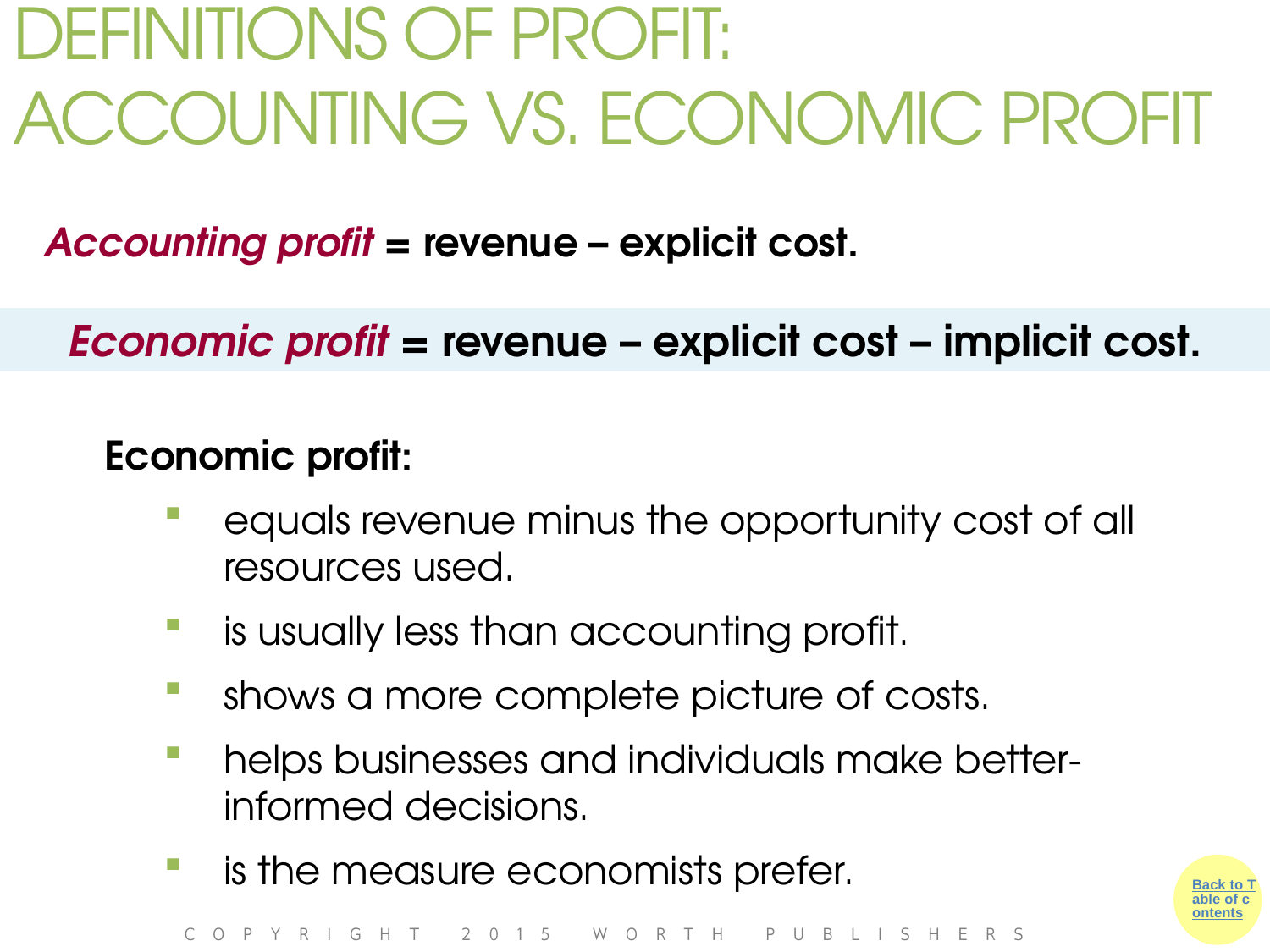

# DEFINITIONS OF PROFIT: ACCOUNTING VS. ECONOMIC PROFIT
Accounting profit = revenue – explicit cost.

Economic profit:
equals revenue minus the opportunity cost of all resources used.
is usually less than accounting profit.
shows a more complete picture of costs.
helps businesses and individuals make better-informed decisions.
is the measure economists prefer.
Economic profit = revenue – explicit cost – implicit cost.
Copyright 2015 Worth Publishers